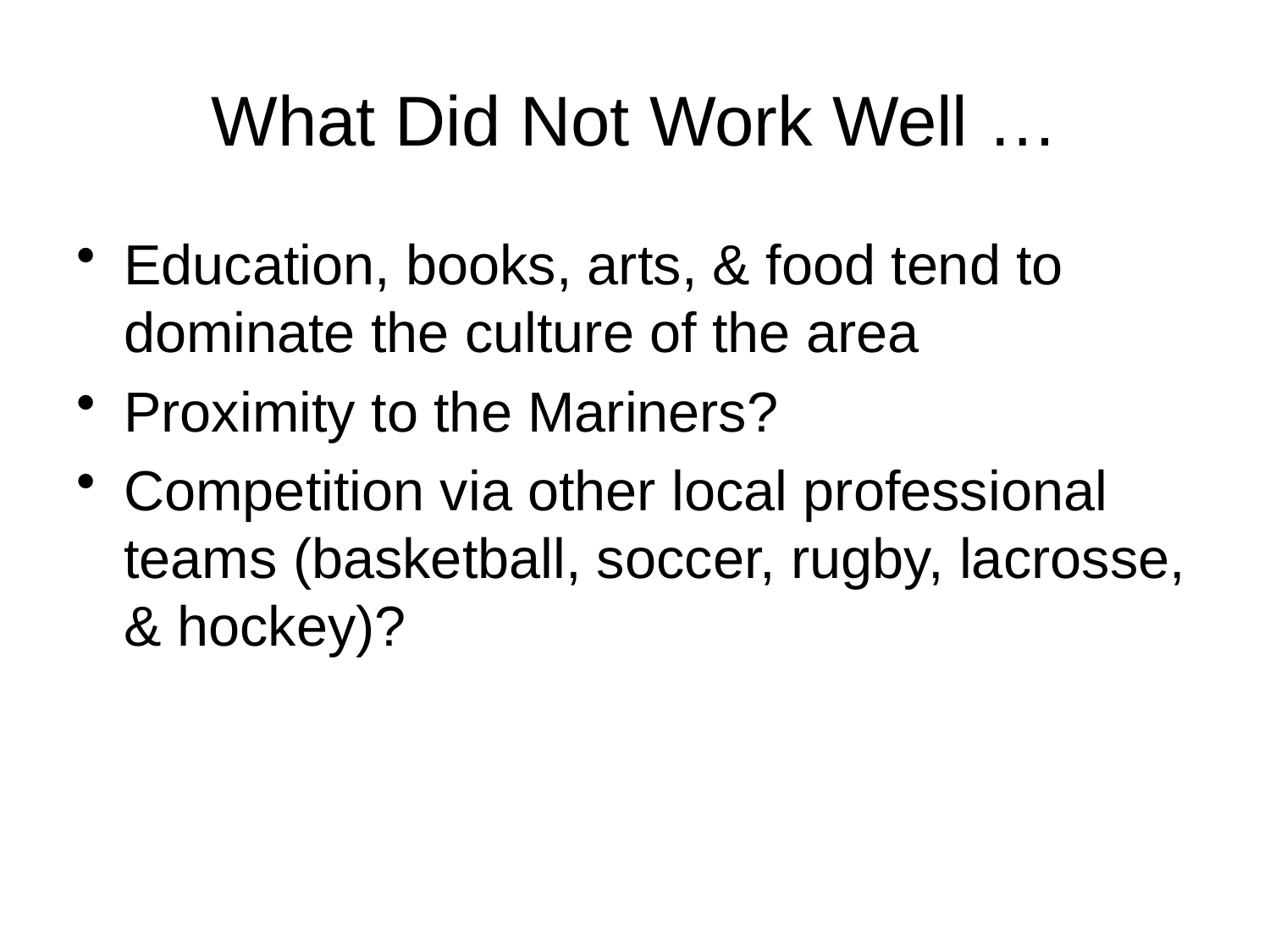

# What Did Not Work Well …
Education, books, arts, & food tend to dominate the culture of the area
Proximity to the Mariners?
Competition via other local professional teams (basketball, soccer, rugby, lacrosse, & hockey)?